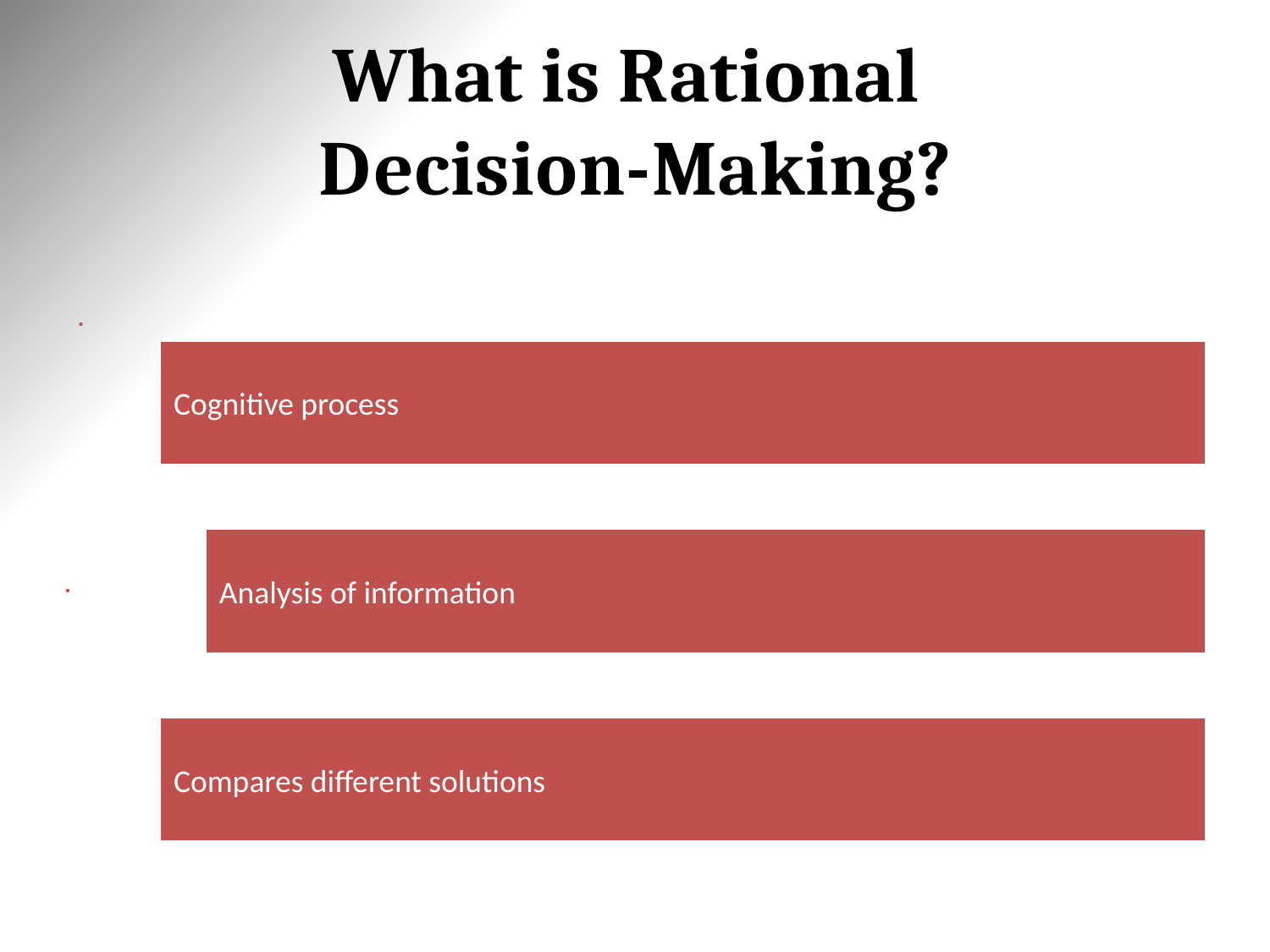

# What is Rational Decision-Making?
Cognitive process
Analysis of information
Compares different solutions